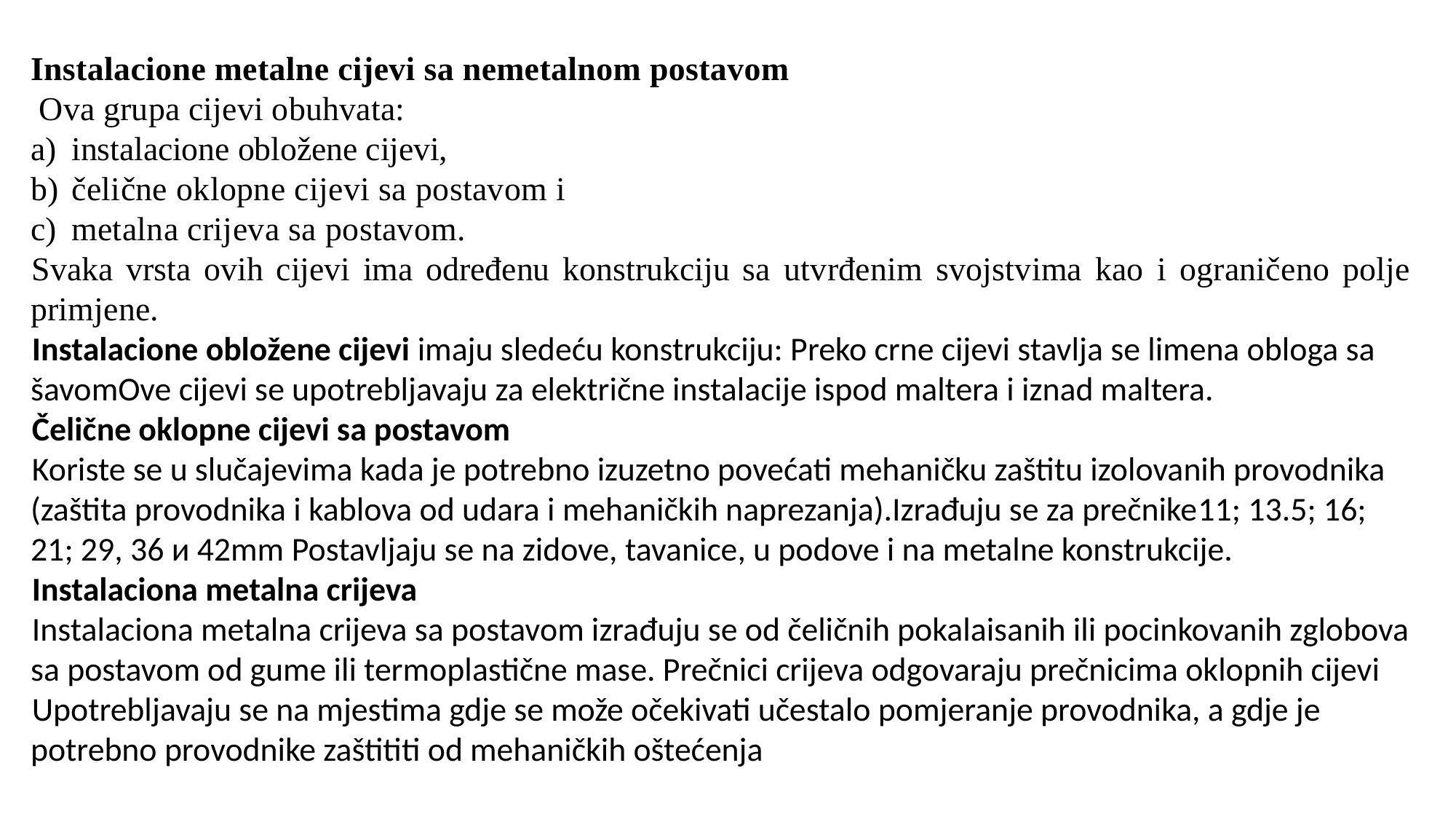

Instalacione metalne cijevi sa nemetalnom postavom
 Ova grupa cijevi obuhvata:
instalacione obložene cijevi,
čelične oklopne cijevi sa postavom i
metalna crijeva sa postavom.
Svaka vrsta ovih cijevi ima određenu konstrukciju sa utvrđenim svojstvima kao i ograničeno polje primjene.
Instalacione obložene cijevi imaju sledeću konstrukciju: Preko crne cijevi stavlja se limena obloga sa šavomOve cijevi se upotrebljavaju za električne instalacije ispod maltera i iznad maltera.
Čelične oklopne cijevi sa postavom
Koriste se u slučajevima kada je potrebno izuzetno povećati mehaničku zaštitu izolovanih provodnika (zaštita provodnika i kablova od udara i mehaničkih naprezanja).Izrađuju se za prečnike11; 13.5; 16; 21; 29, 36 и 42mm Postavljaju se na zidove, tavanice, u podove i na metalne konstrukcije.
Instalaciona metalna crijeva
Instalaciona metalna crijeva sa postavom izrađuju se od čeličnih pokalaisanih ili pocinkovanih zglobova sa postavom od gume ili termoplastične mase. Prečnici crijeva odgovaraju prečnicima oklopnih cijevi
Upotrebljavaju se na mjestima gdje se može očekivati učestalo pomjeranje provodnika, a gdje je potrebno provodnike zaštititi od mehaničkih oštećenja